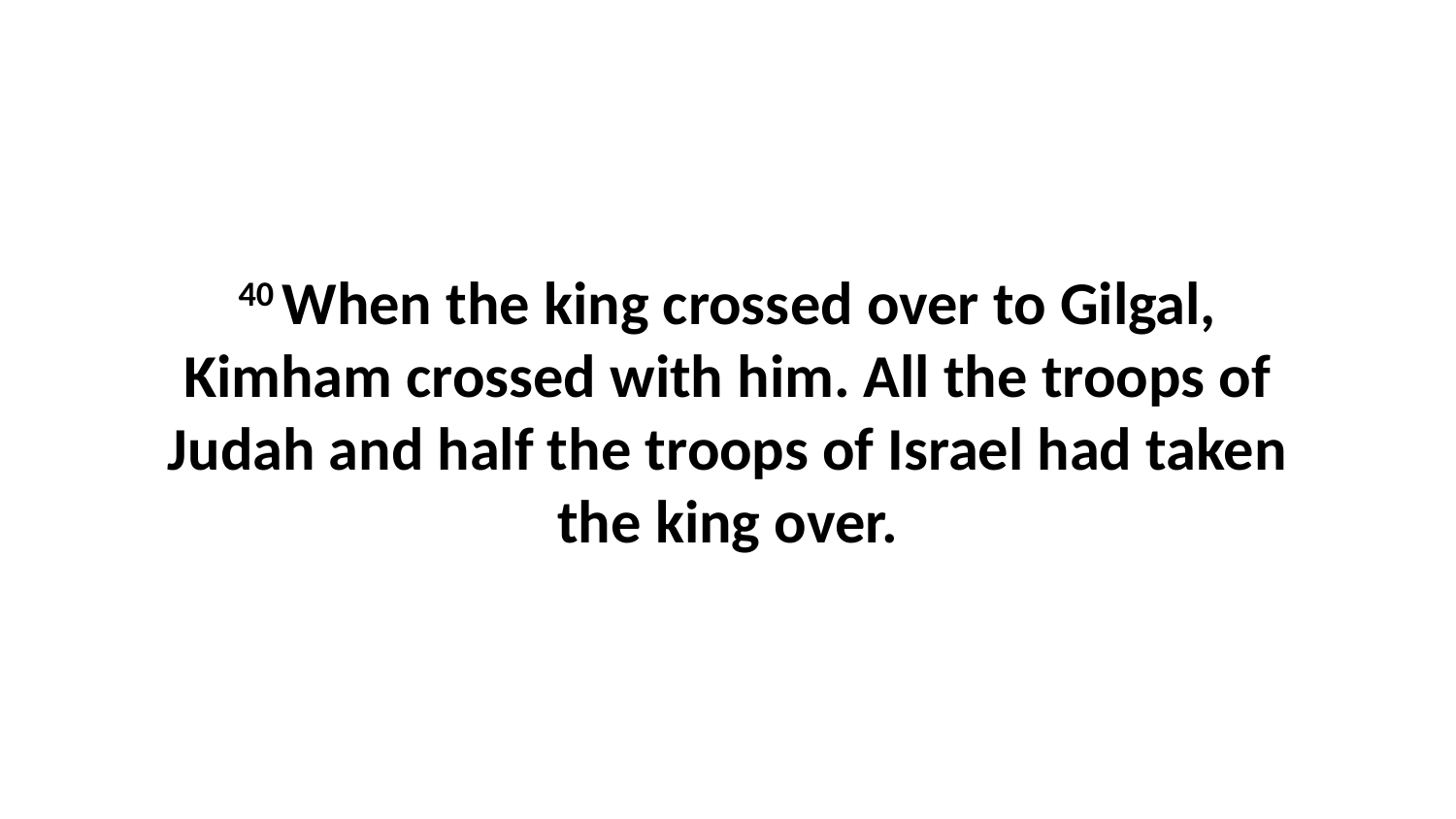

40 When the king crossed over to Gilgal, Kimham crossed with him. All the troops of Judah and half the troops of Israel had taken the king over.